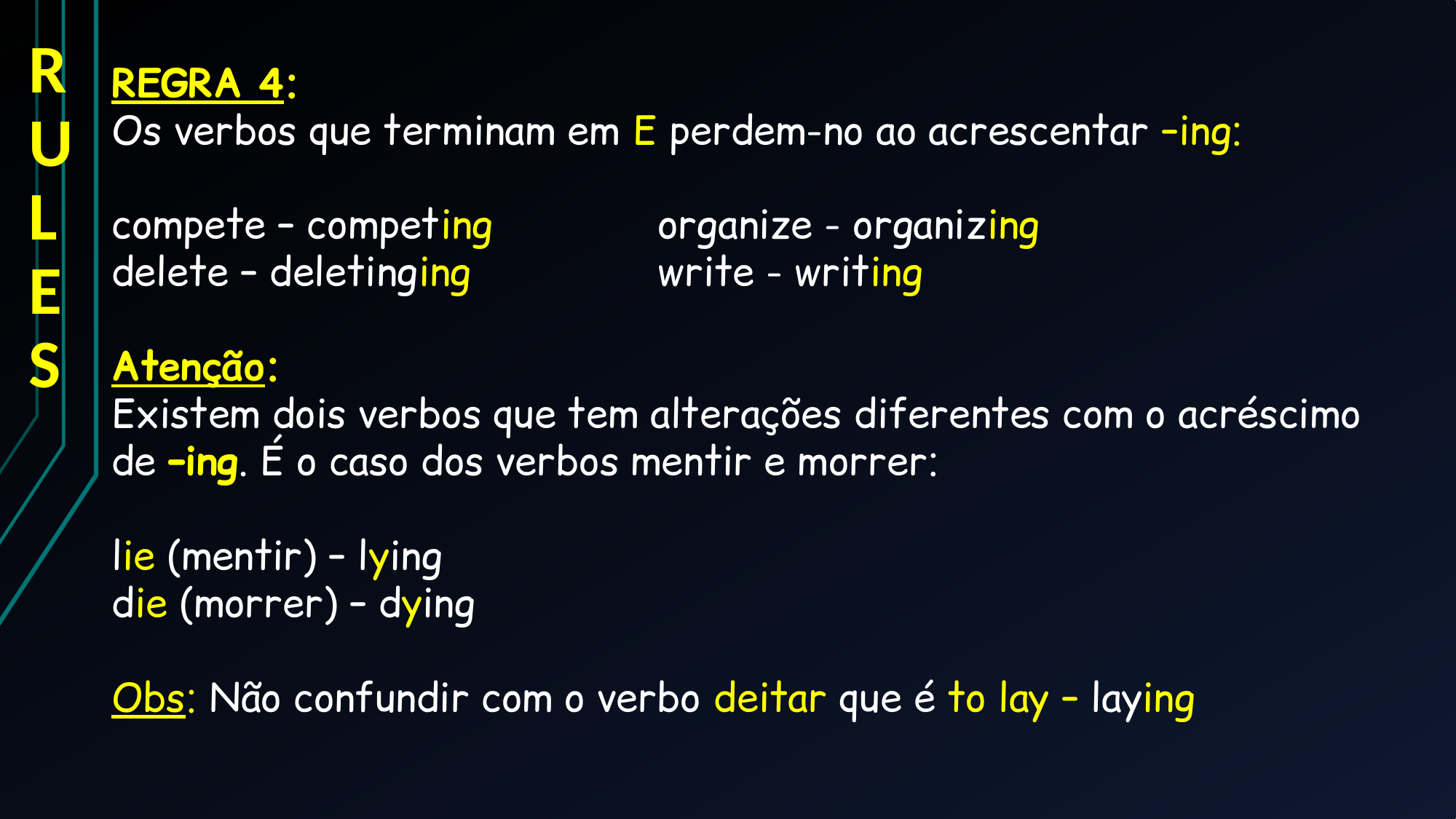

# RULES
REGRA 4:
Os verbos que terminam em E perdem-no ao acrescentar –ing:

compete – competing		organize - organizing
delete – deletinging		write - writing

Atenção:
Existem dois verbos que tem alterações diferentes com o acréscimo de –ing. É o caso dos verbos mentir e morrer:

lie (mentir) – lying
die (morrer) – dying

Obs: Não confundir com o verbo deitar que é to lay – laying